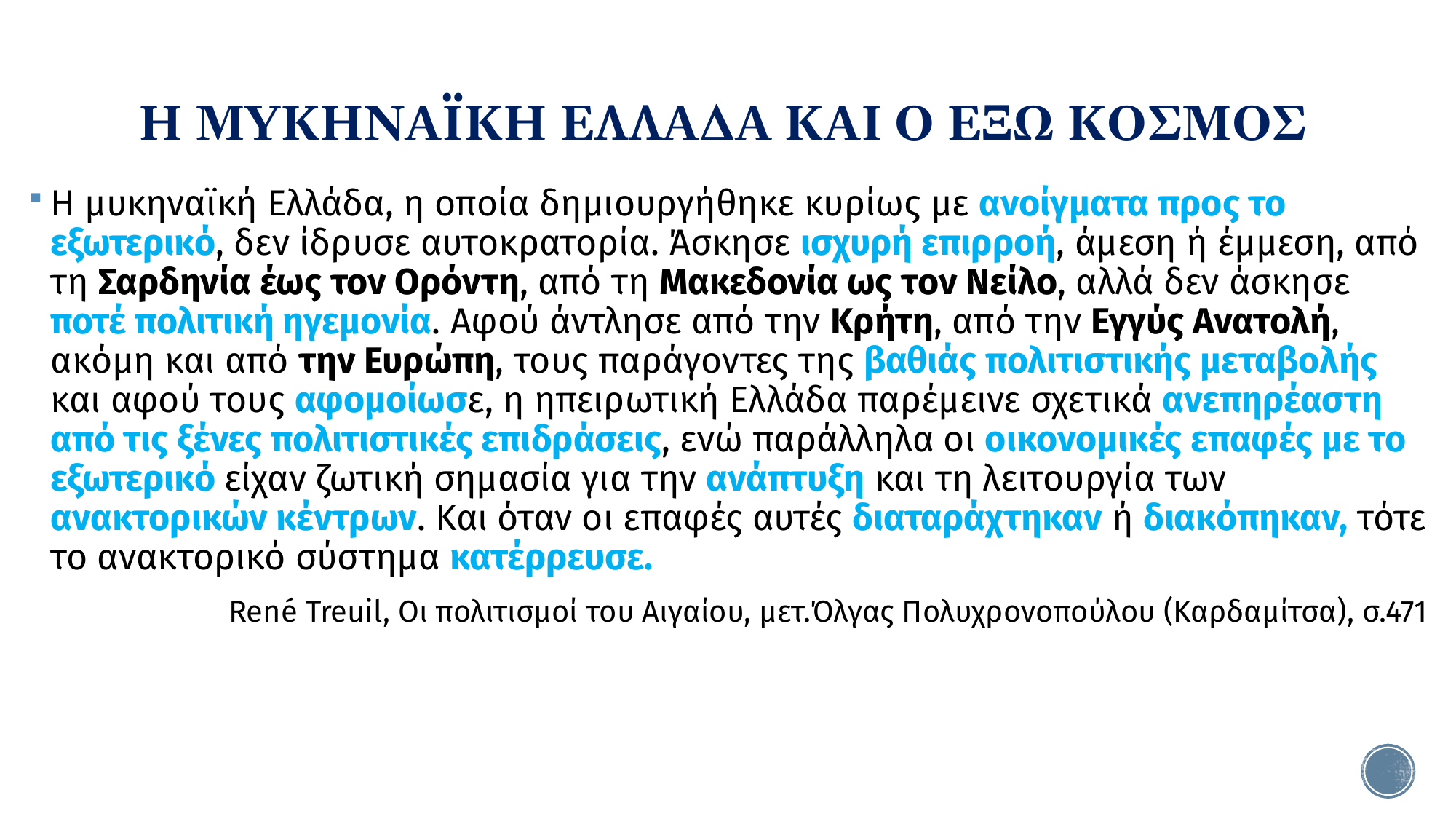

# Η ΜΥΚΗΝΑΪΚΗ ΕΛΛΑΔΑ ΚΑΙ Ο ΕΞΩ ΚΟΣΜΟΣ
Η μυκηναϊκή Ελλάδα, η οποία δημιουργήθηκε κυρίως με ανοίγματα προς το εξωτερικό, δεν ίδρυσε αυτοκρατορία. Άσκησε ισχυρή επιρροή, άμεση ή έμμεση, από τη Σαρδηνία έως τον Ορόντη, από τη Μακεδονία ως τον Νείλο, αλλά δεν άσκησε ποτέ πολιτική ηγεμονία. Αφού άντλησε από την Κρήτη, από την Εγγύς Ανατολή, ακόμη και από την Ευρώπη, τους παράγοντες της βαθιάς πολιτιστικής μεταβολής και αφού τους αφομοίωσε, η ηπειρωτική Ελλάδα παρέμεινε σχετικά ανεπηρέαστη από τις ξένες πολιτιστικές επιδράσεις, ενώ παράλληλα οι οικονομικές επαφές με το εξωτερικό είχαν ζωτική σημασία για την ανάπτυξη και τη λειτουργία των ανακτορικών κέντρων. Και όταν οι επαφές αυτές διαταράχτηκαν ή διακόπηκαν, τότε το ανακτορικό σύστημα κατέρρευσε.
René Treuil, Οι πολιτισμοί του Αιγαίου, μετ.Όλγας Πολυχρονοπούλου (Καρδαμίτσα), σ.471